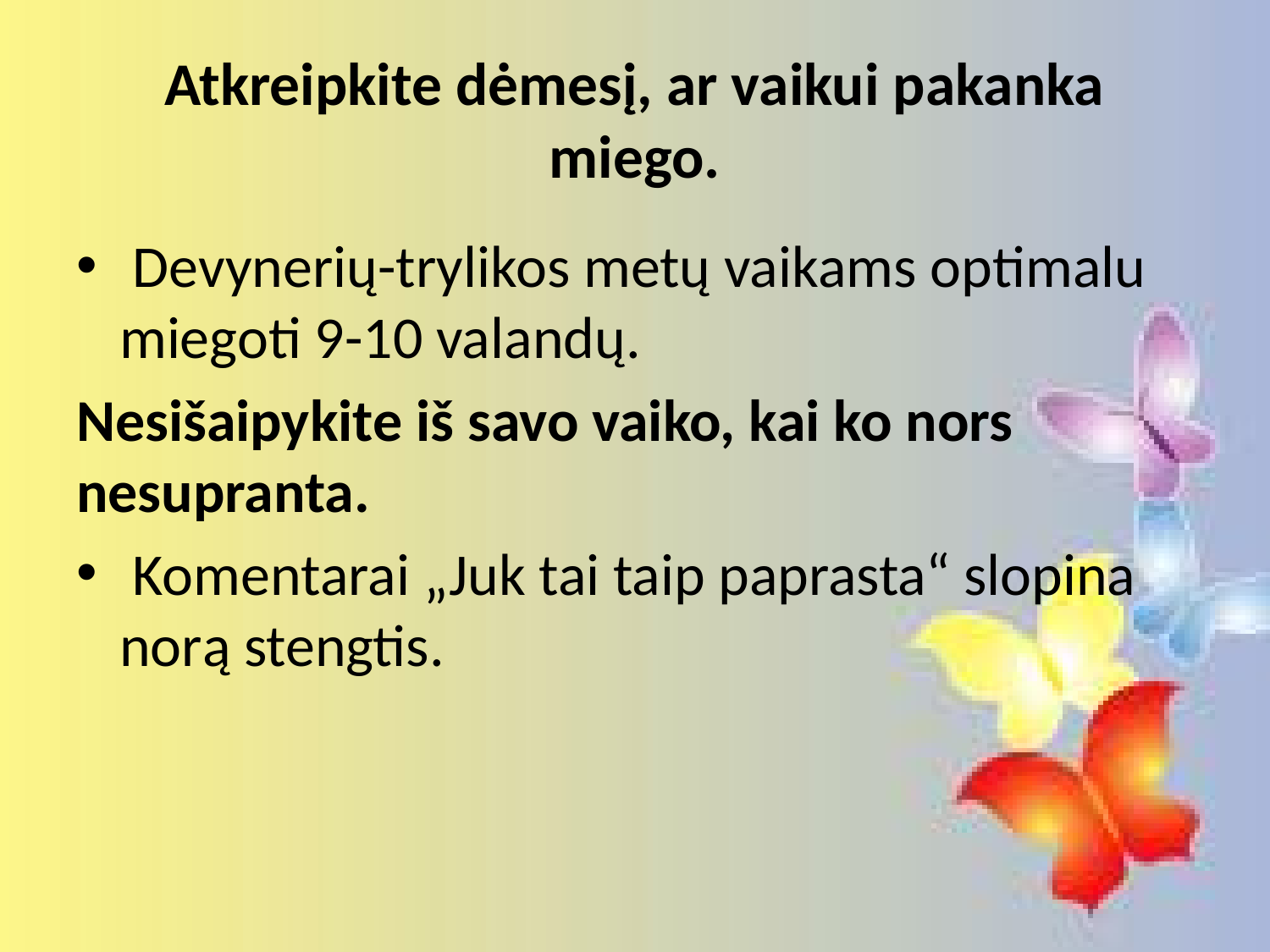

# Atkreipkite dėmesį, ar vaikui pakanka miego.
 Devynerių-trylikos metų vaikams optimalu miegoti 9-10 valandų.
Nesišaipykite iš savo vaiko, kai ko nors nesupranta.
 Komentarai „Juk tai taip paprasta“ slopina norą stengtis.